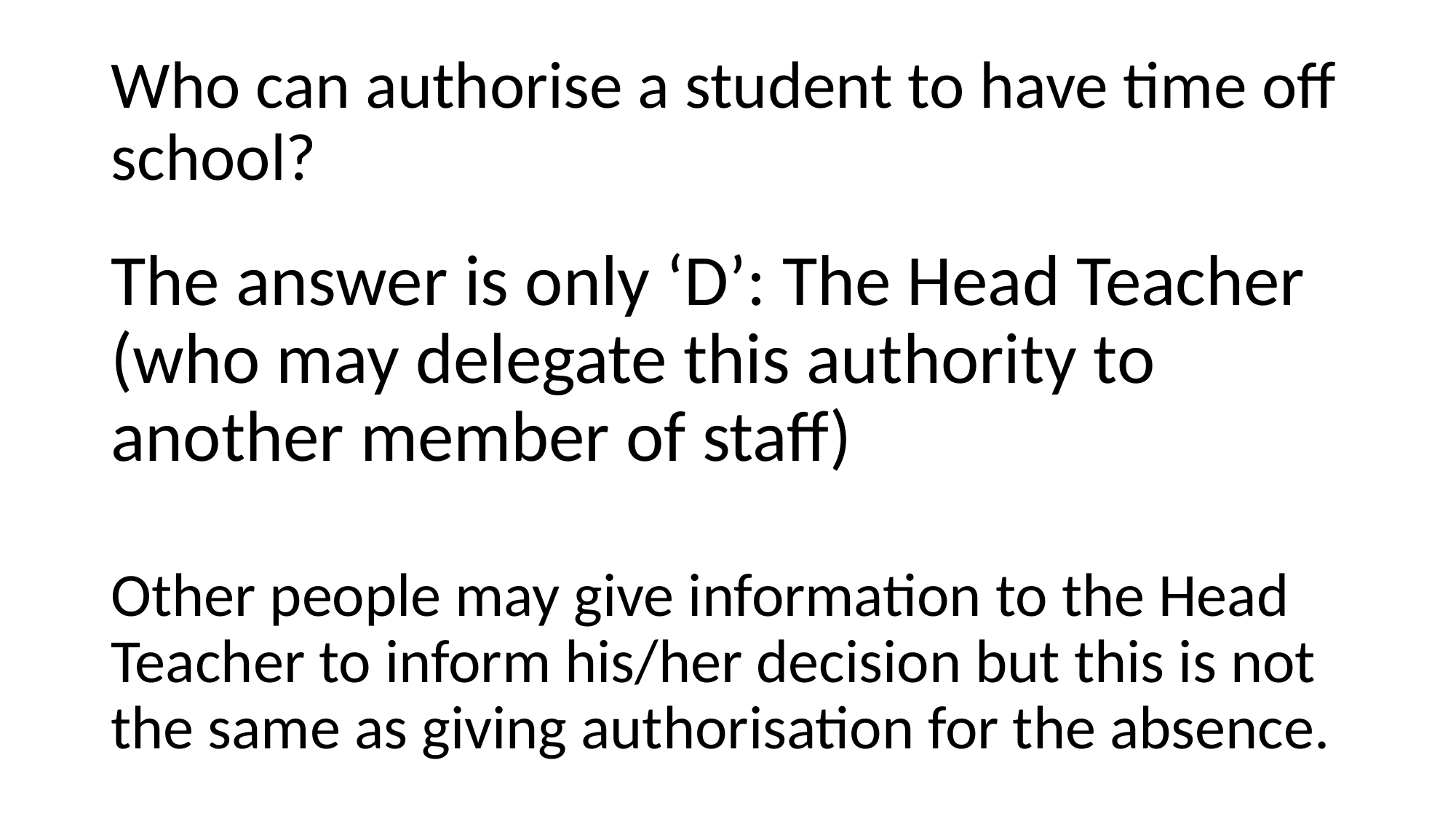

# Who can authorise a student to have time off school?
The answer is only ‘D’: The Head Teacher (who may delegate this authority to another member of staff)

Other people may give information to the Head Teacher to inform his/her decision but this is not the same as giving authorisation for the absence.